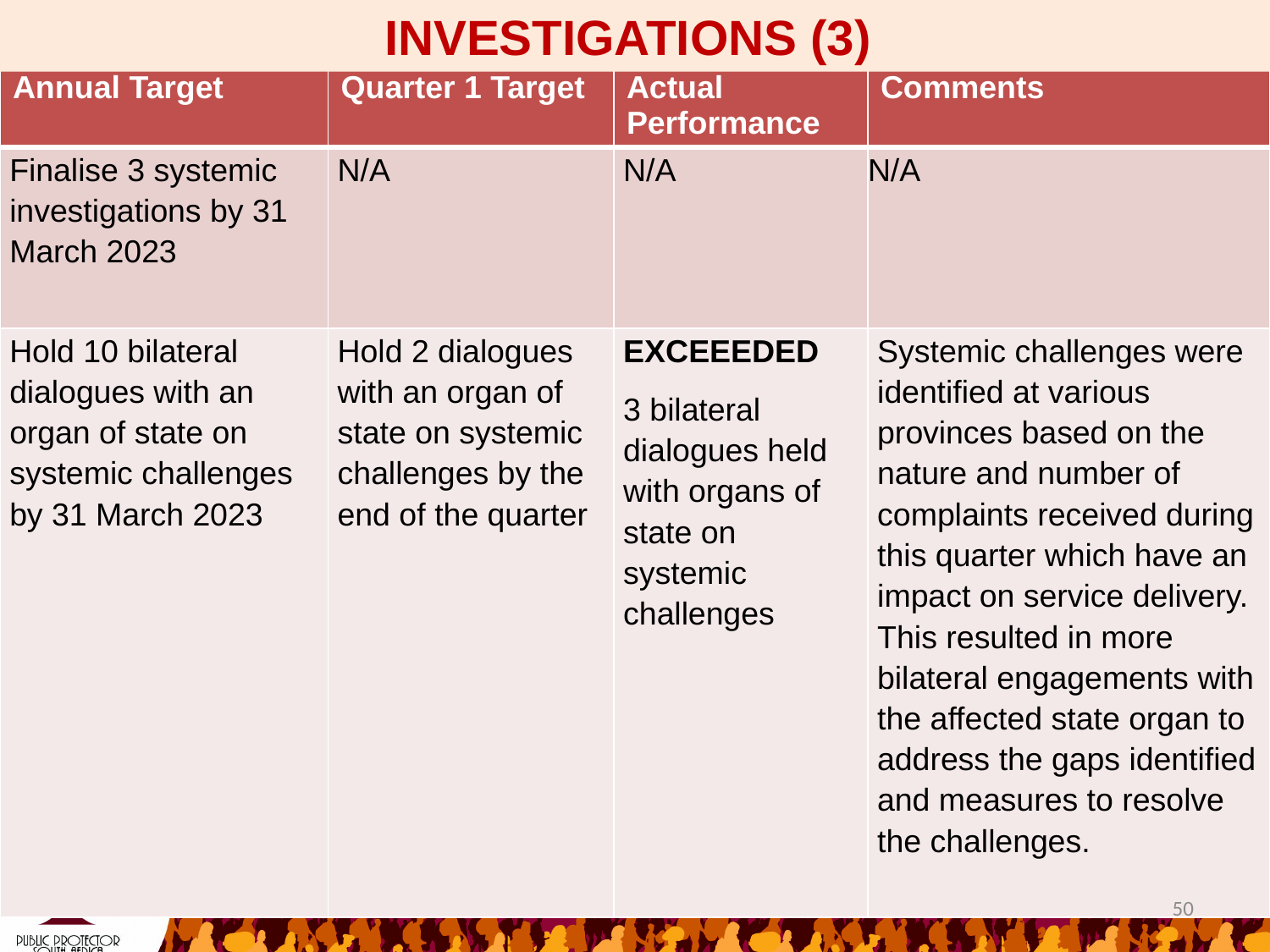

INVESTIGATIONS (3)
| Annual Target | Quarter 1 Target | Actual Performance | Comments |
| --- | --- | --- | --- |
| Finalise 3 systemic investigations by 31 March 2023 | N/A | N/A | N/A |
| Hold 10 bilateral dialogues with an organ of state on systemic challenges by 31 March 2023 | Hold 2 dialogues with an organ of state on systemic challenges by the end of the quarter | EXCEEEDED 3 bilateral dialogues held with organs of state on systemic challenges | Systemic challenges were identified at various provinces based on the nature and number of complaints received during this quarter which have an impact on service delivery.  This resulted in more bilateral engagements with the affected state organ to address the gaps identified and measures to resolve the challenges. |
50